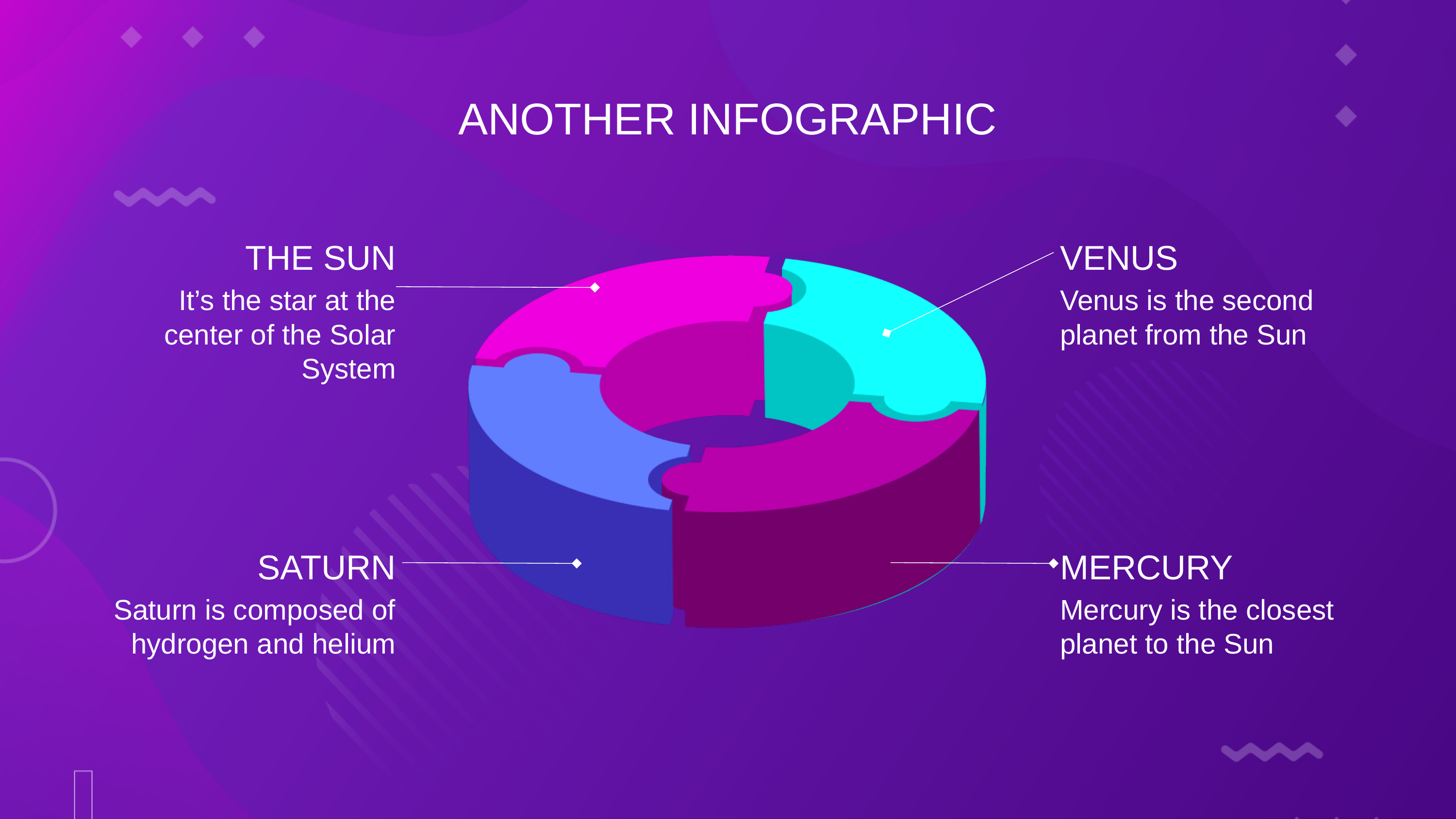

ANOTHER INFOGRAPHIC
THE SUN
VENUS

It’s the star at the center of the Solar System
Venus is the second planet from the Sun

SATURN
MERCURY

Saturn is composed of hydrogen and helium
Mercury is the closest planet to the Sun